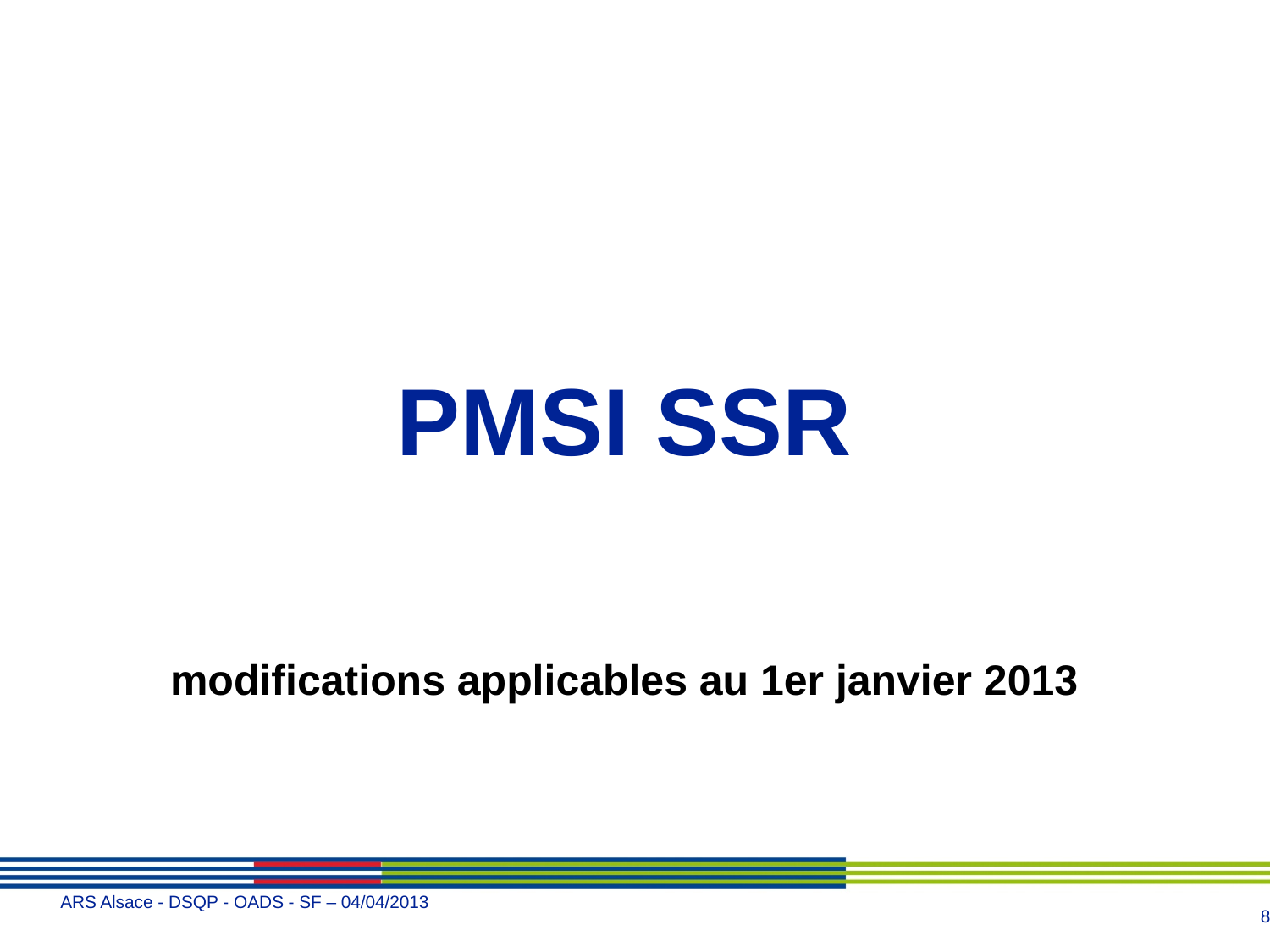

PMSI SSR

modifications applicables au 1er janvier 2013